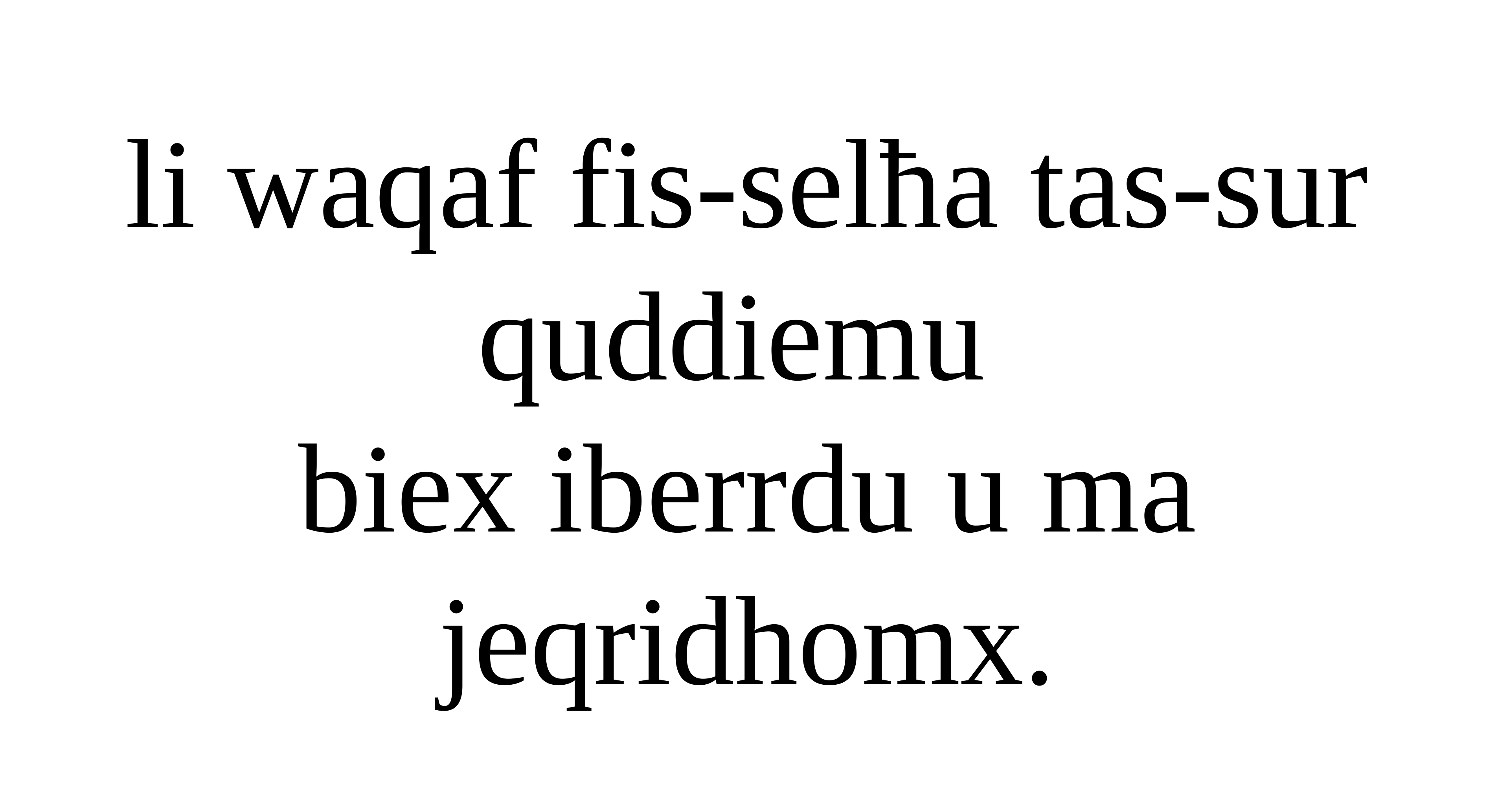

li waqaf fis-selħa tas-sur quddiemu
biex iberrdu u ma jeqridhomx.